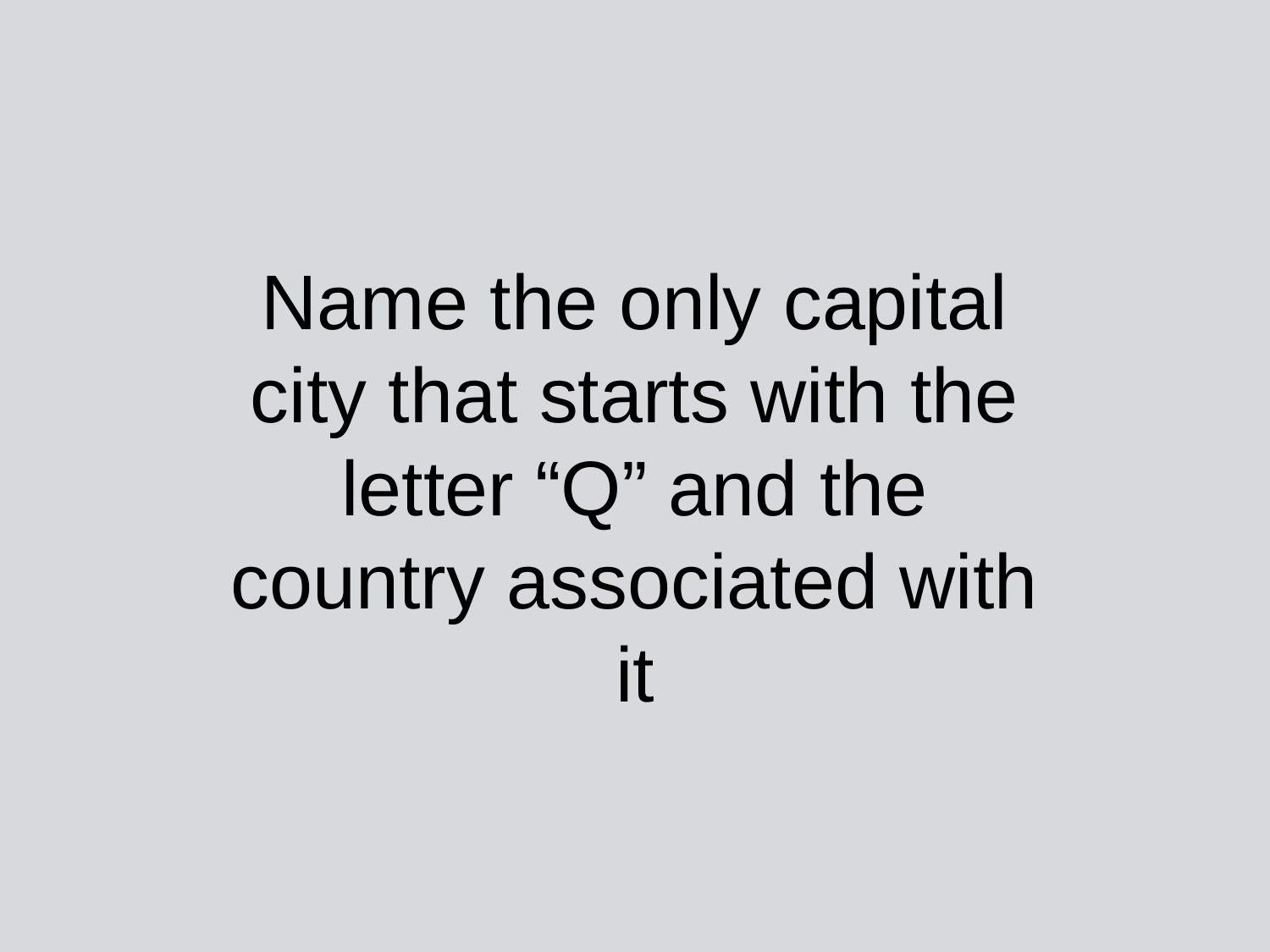

Name the only capital city that starts with the letter “Q” and the country associated with it